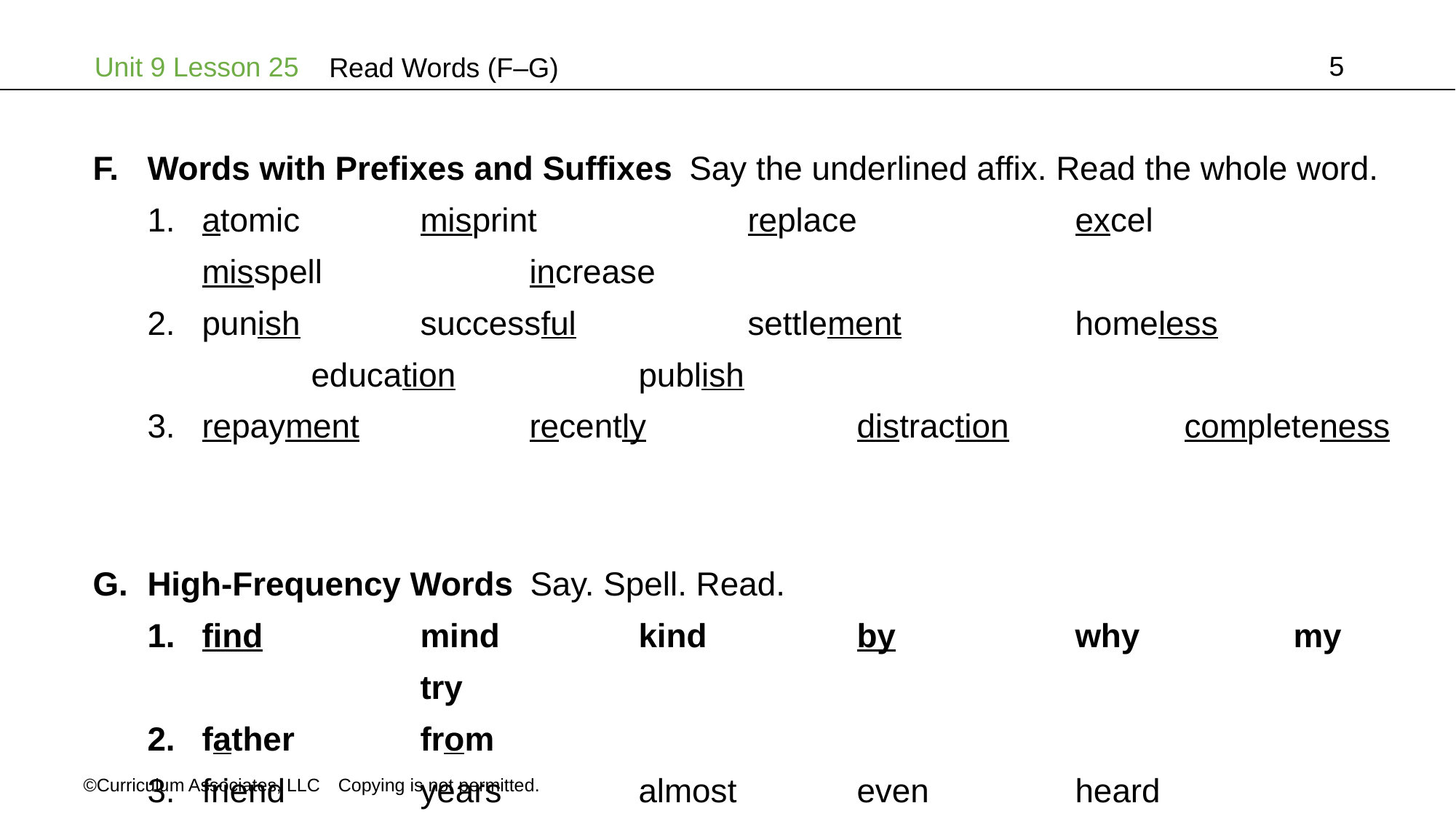

5
Read Words (F–G)

Words with Prefixes and Suffixes Say the underlined affix. Read the whole word.
atomic		misprint		replace		excel		misspell		increase
punish		successful		settlement		homeless		education		publish
repayment		recently		distraction		completeness

High-Frequency Words Say. Spell. Read.
find		mind		kind		by		why		my		try
father		from
friend		years		almost		even		heard		through		every